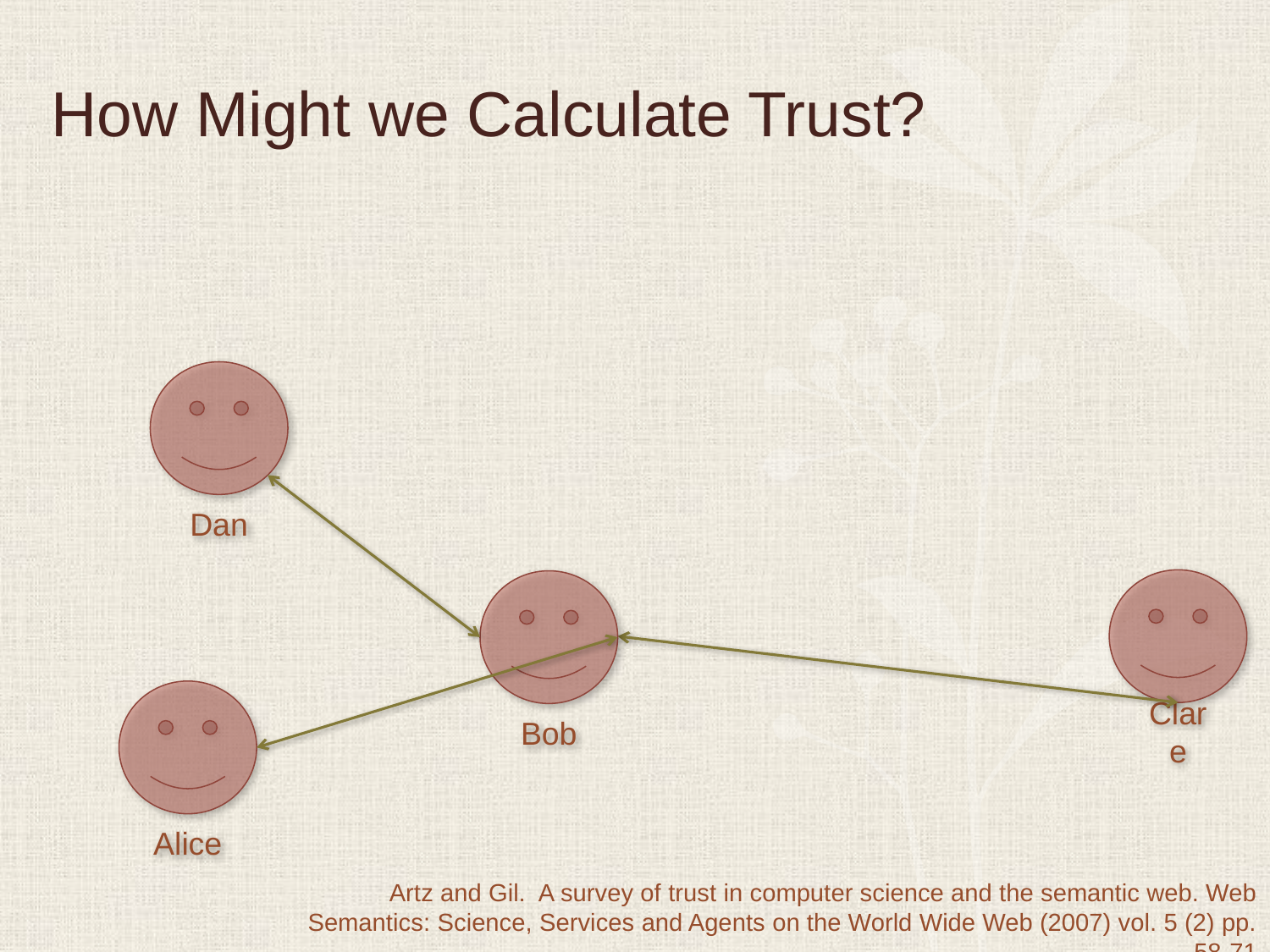

# How Might we Calculate Trust?

Dan

Clare

Bob

Alice
Artz and Gil.  A survey of trust in computer science and the semantic web. Web Semantics: Science, Services and Agents on the World Wide Web (2007) vol. 5 (2) pp. 58-71